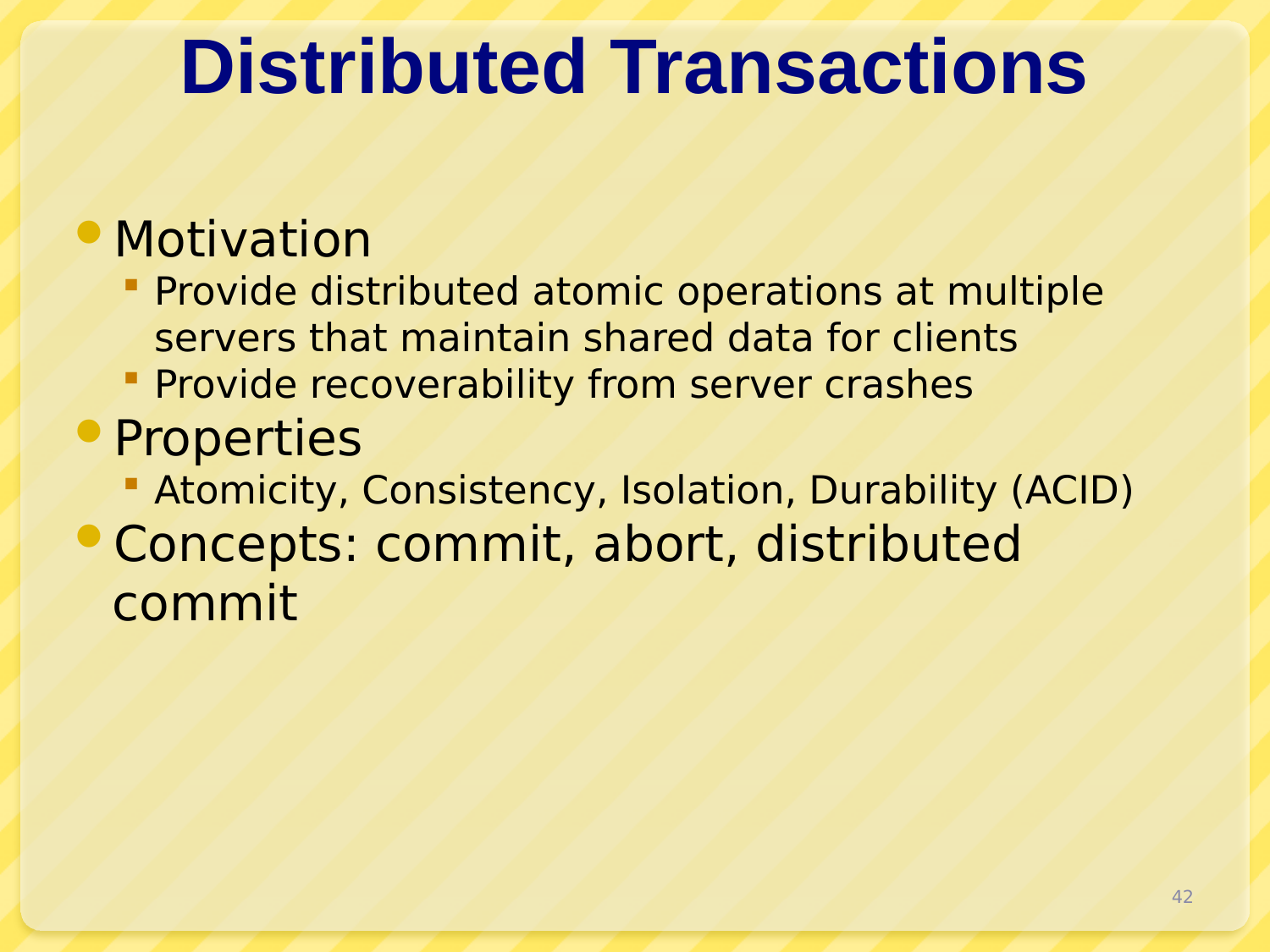

# Distributed Transactions
Motivation
Provide distributed atomic operations at multiple servers that maintain shared data for clients
Provide recoverability from server crashes
Properties
Atomicity, Consistency, Isolation, Durability (ACID)
Concepts: commit, abort, distributed commit

42